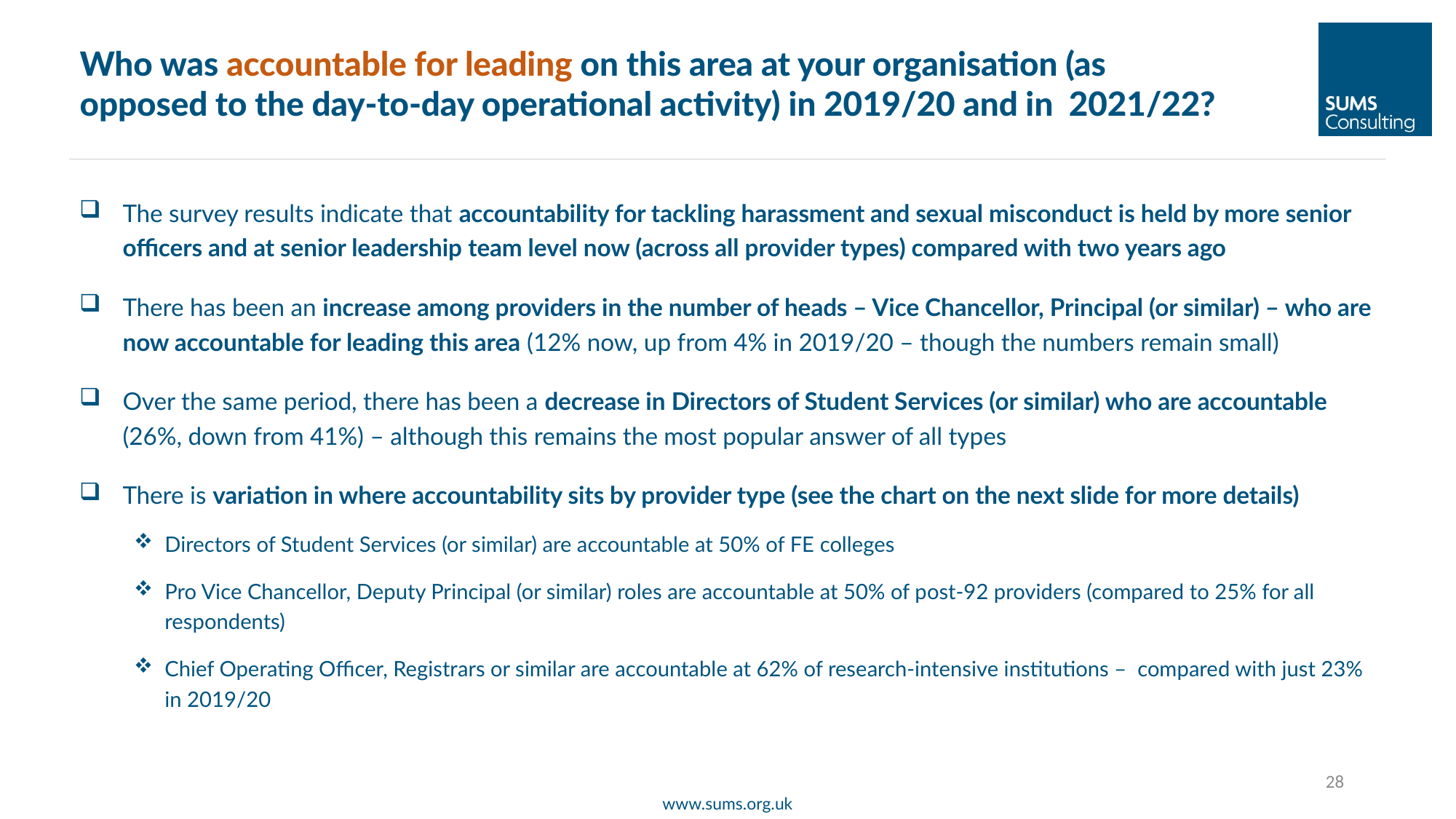

Who was accountable for leading on this area at your organisation (as opposed to the day-to-day operational activity) in 2019/20 and in  2021/22?
The survey results indicate that accountability for tackling harassment and sexual misconduct is held by more senior officers and at senior leadership team level now (across all provider types) compared with two years ago
There has been an increase among providers in the number of heads – Vice Chancellor, Principal (or similar) – who are now accountable for leading this area (12% now, up from 4% in 2019/20 – though the numbers remain small)
Over the same period, there has been a decrease in Directors of Student Services (or similar) who are accountable (26%, down from 41%) – although this remains the most popular answer of all types
There is variation in where accountability sits by provider type (see the chart on the next slide for more details)
Directors of Student Services (or similar) are accountable at 50% of FE colleges
Pro Vice Chancellor, Deputy Principal (or similar) roles are accountable at 50% of post-92 providers (compared to 25% for all respondents)
Chief Operating Officer, Registrars or similar are accountable at 62% of research-intensive institutions –  compared with just 23% in 2019/20
28